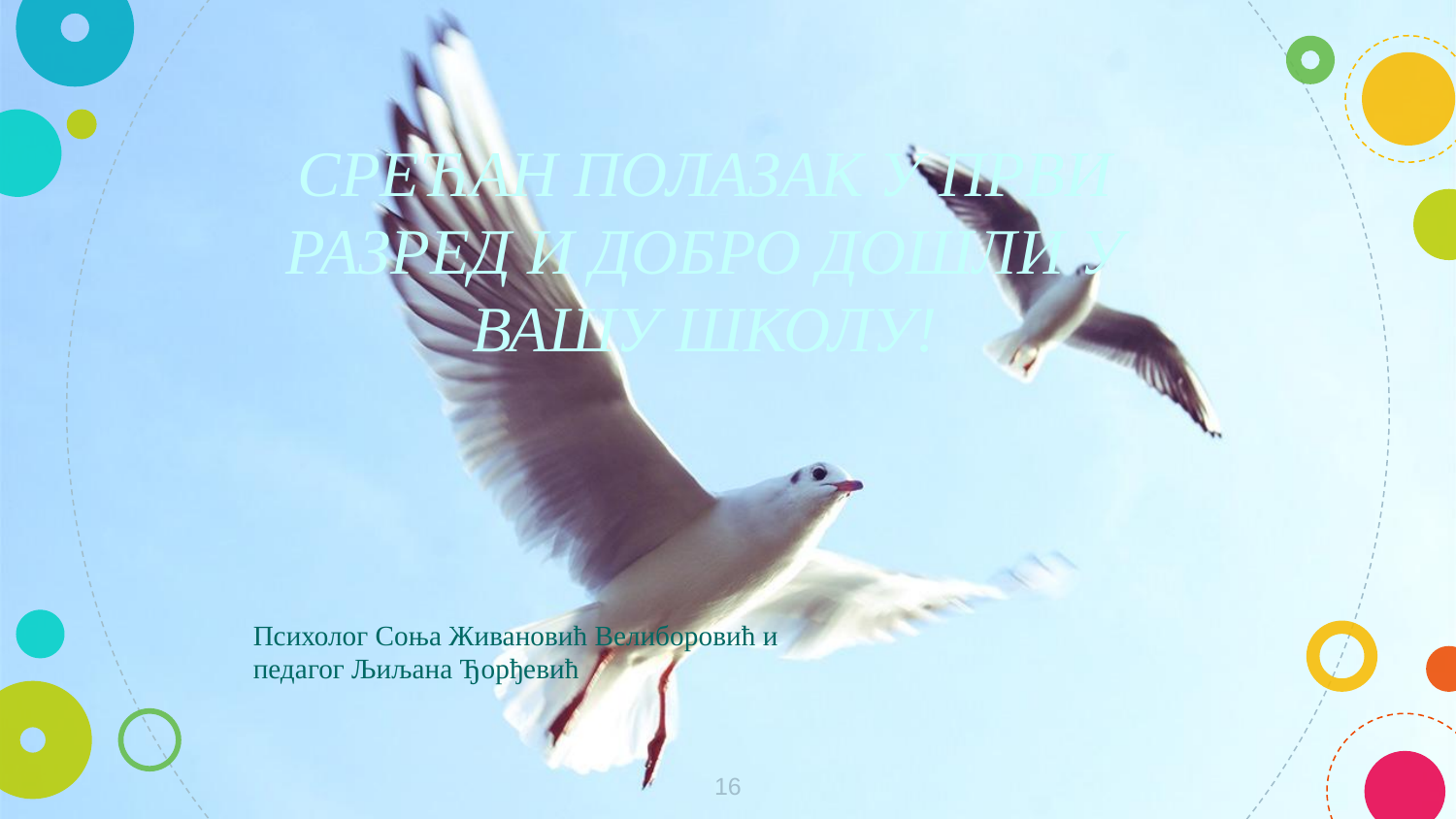

СРЕЋАН ПОЛАЗАК У ПРВИ РАЗРЕД И ДОБРО ДОШЛИ У ВАШУ ШКОЛУ!

Психолог Соња Живановић Велиборовић и
педагог Љиљана Ђорђевић
16